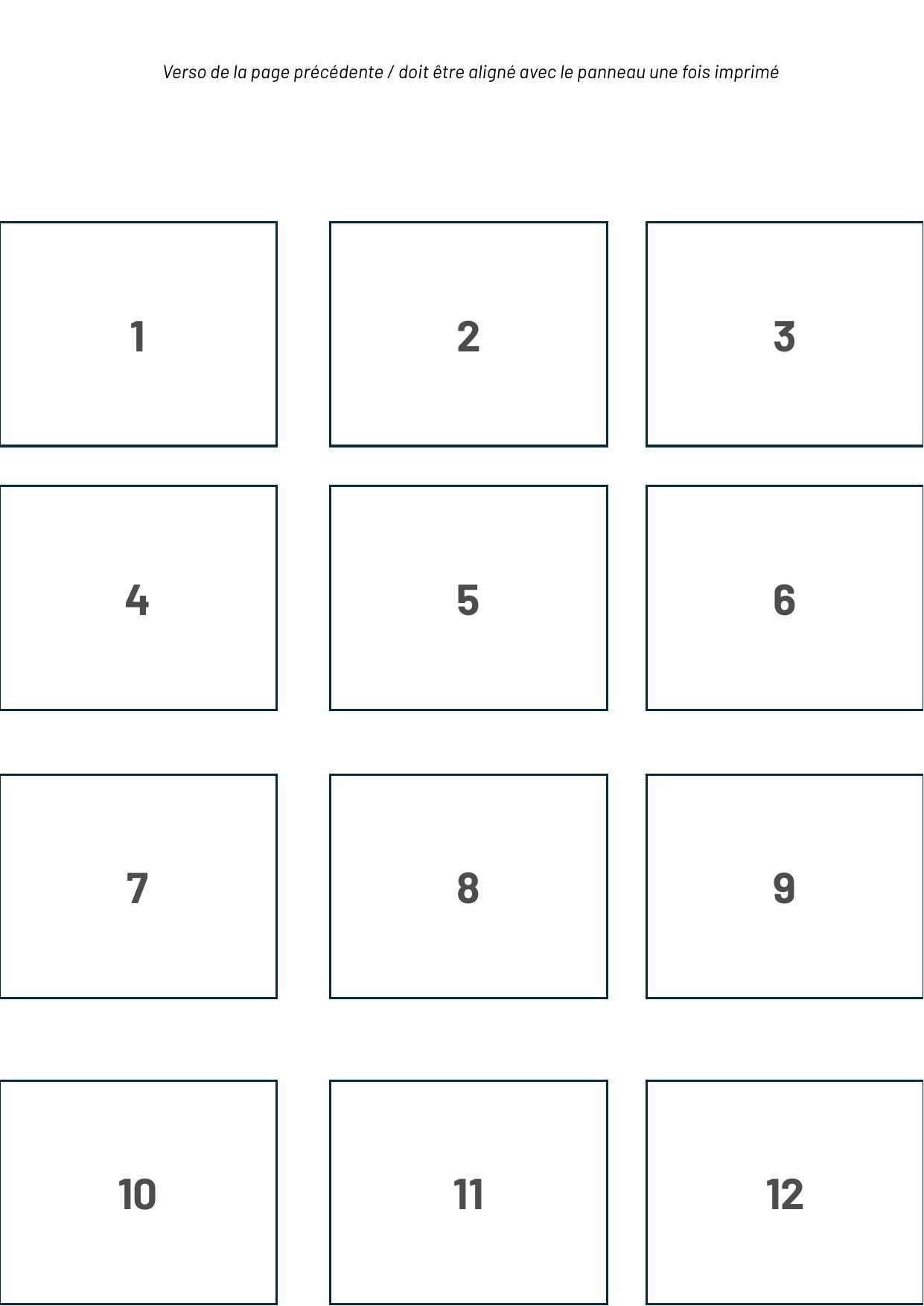

Verso de la page précédente / doit être aligné avec le panneau une fois imprimé
1
2
3
4
5
6
7
8
9
10
11
12